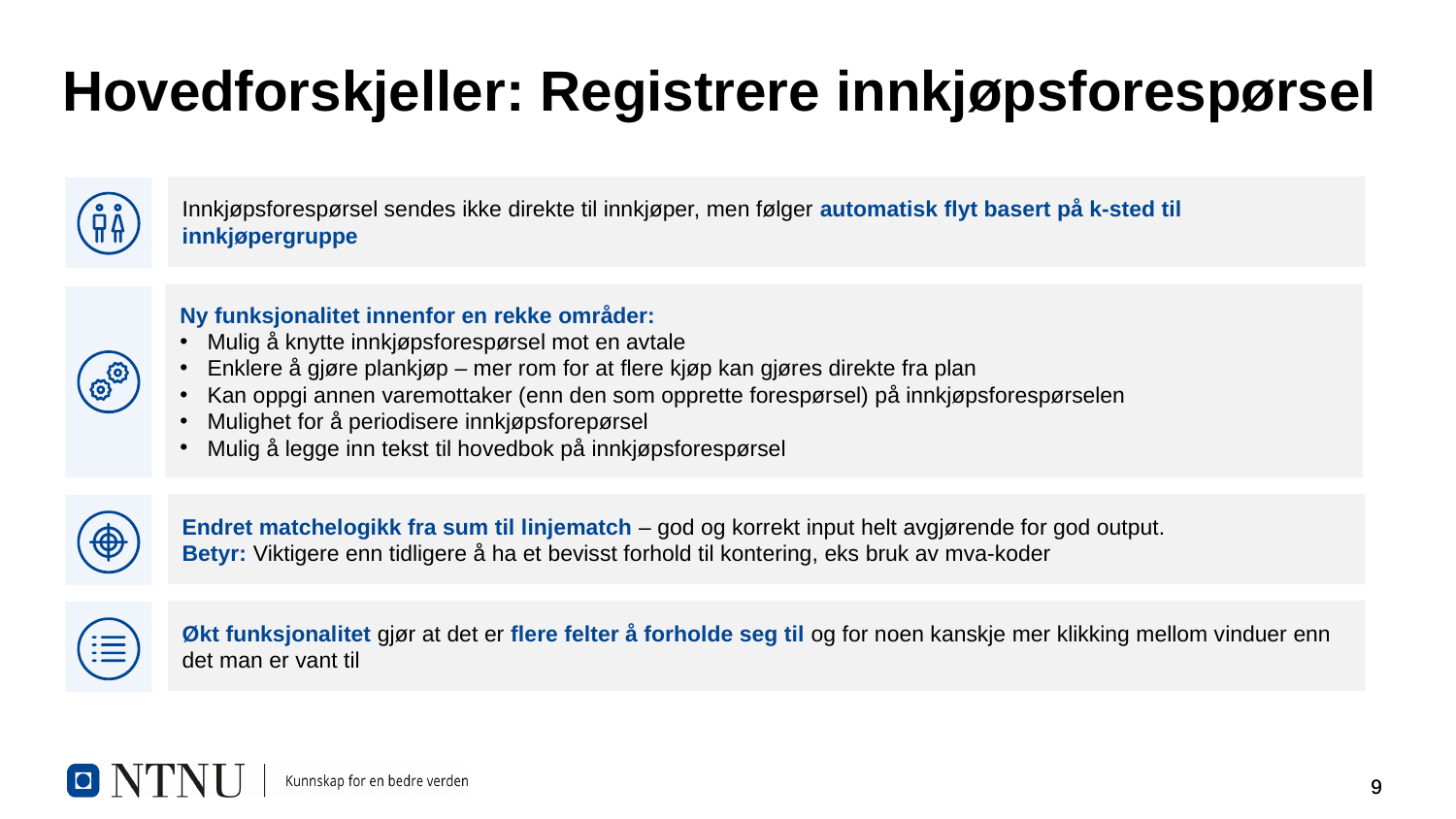

# Hovedforskjeller: Registrere innkjøpsforespørsel
Innkjøpsforespørsel sendes ikke direkte til innkjøper, men følger automatisk flyt basert på k-sted til innkjøpergruppe

Ny funksjonalitet innenfor en rekke områder:
Mulig å knytte innkjøpsforespørsel mot en avtale
Enklere å gjøre plankjøp – mer rom for at flere kjøp kan gjøres direkte fra plan
Kan oppgi annen varemottaker (enn den som opprette forespørsel) på innkjøpsforespørselen
Mulighet for å periodisere innkjøpsforepørsel
Mulig å legge inn tekst til hovedbok på innkjøpsforespørsel

Endret matchelogikk fra sum til linjematch – god og korrekt input helt avgjørende for god output.
Betyr: Viktigere enn tidligere å ha et bevisst forhold til kontering, eks bruk av mva-koder

Økt funksjonalitet gjør at det er flere felter å forholde seg til og for noen kanskje mer klikking mellom vinduer enn det man er vant til